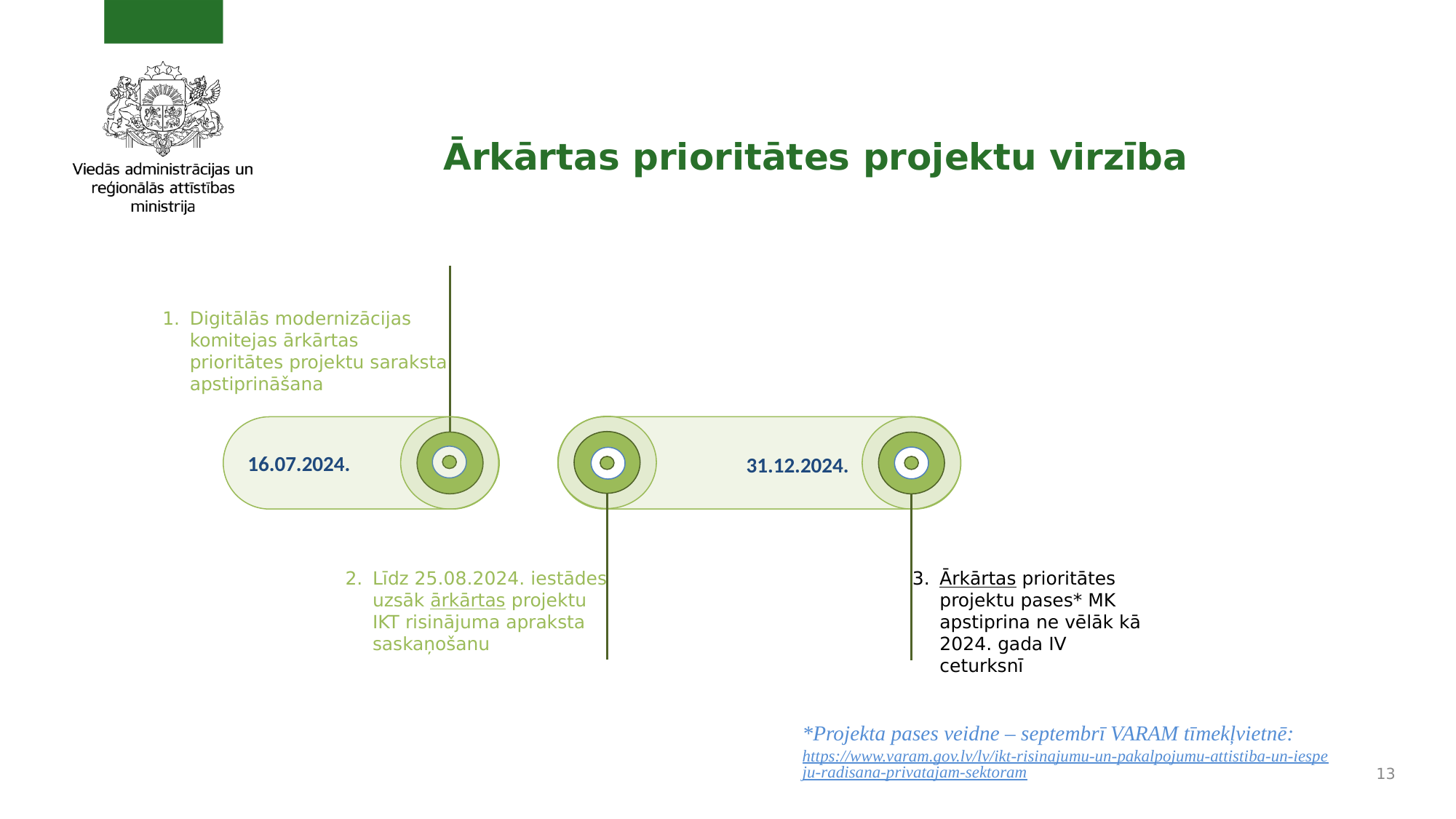

Ārkārtas prioritātes projektu virzība

Digitālās modernizācijas komitejas ārkārtas prioritātes projektu saraksta apstiprināšana

16.07.2024.
              31.12.2024.

Līdz 25.08.2024. iestādes uzsāk ārkārtas projektu IKT risinājuma apraksta saskaņošanu
Ārkārtas prioritātes projektu pases* MK apstiprina ne vēlāk kā 2024. gada IV ceturksnī
*Projekta pases veidne – septembrī VARAM tīmekļvietnē:
https://www.varam.gov.lv/lv/ikt-risinajumu-un-pakalpojumu-attistiba-un-iespeju-radisana-privatajam-sektoram
13